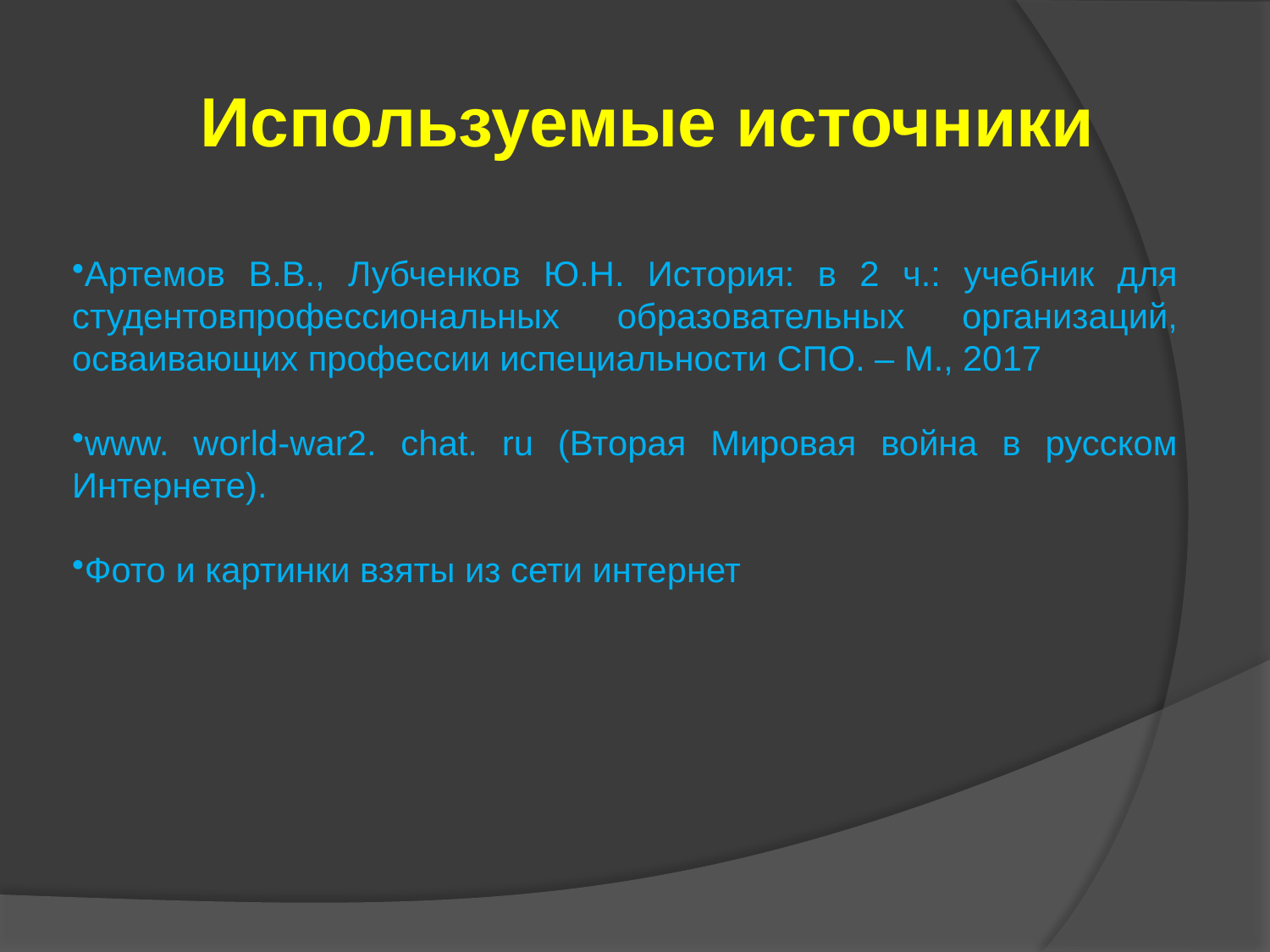

# Используемые источники
Артемов В.В., Лубченков Ю.Н. История: в 2 ч.: учебник для студентовпрофессиональных образовательных организаций, осваивающих профессии испециальности СПО. – М., 2017

www. world-war2. chat. ru (Вторая Мировая война в русском Интернете).

Фото и картинки взяты из сети интернет